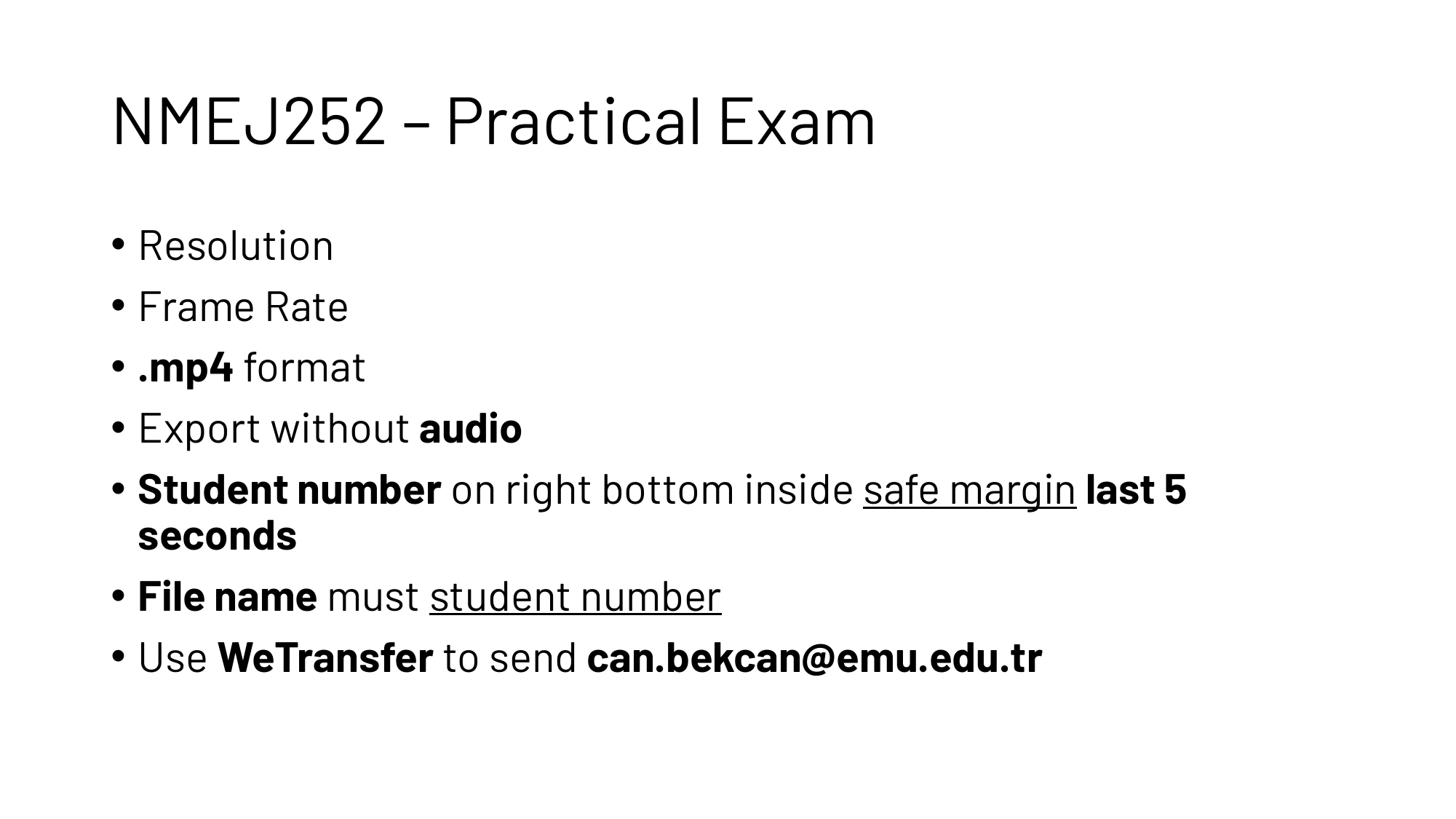

# NMEJ252 – Practical Exam
Resolution
Frame Rate
.mp4 format
Export without audio
Student number on right bottom inside safe margin last 5 seconds
File name must student number
Use WeTransfer to send can.bekcan@emu.edu.tr